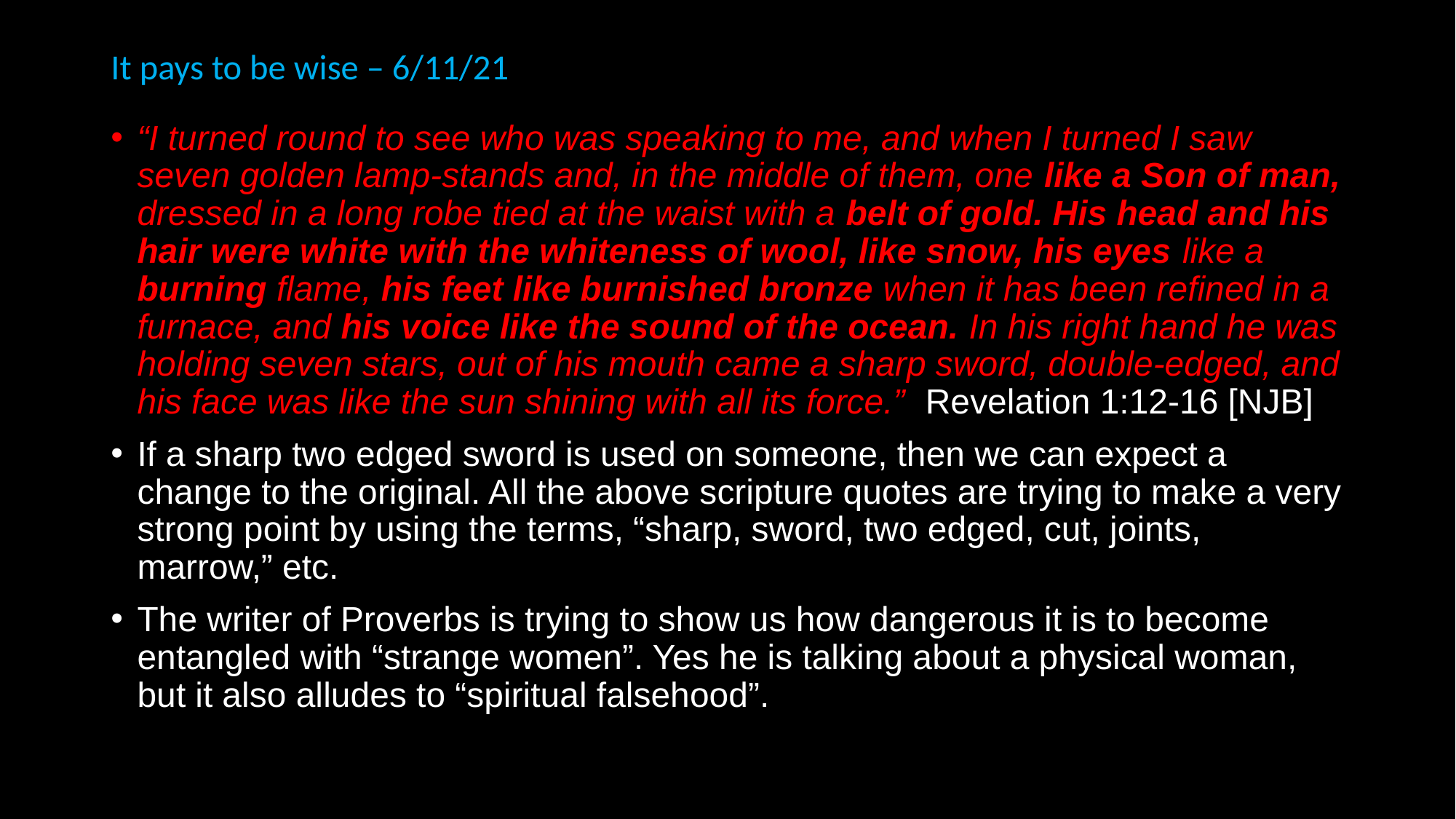

# It pays to be wise – 6/11/21
“I turned round to see who was speaking to me, and when I turned I saw seven golden lamp-stands and, in the middle of them, one like a Son of man, dressed in a long robe tied at the waist with a belt of gold. His head and his hair were white with the whiteness of wool, like snow, his eyes like a burning flame, his feet like burnished bronze when it has been refined in a furnace, and his voice like the sound of the ocean. In his right hand he was holding seven stars, out of his mouth came a sharp sword, double-edged, and his face was like the sun shining with all its force.”  Revelation 1:12-16 [NJB]
If a sharp two edged sword is used on someone, then we can expect a change to the original. All the above scripture quotes are trying to make a very strong point by using the terms, “sharp, sword, two edged, cut, joints, marrow,” etc.
The writer of Proverbs is trying to show us how dangerous it is to become entangled with “strange women”. Yes he is talking about a physical woman, but it also alludes to “spiritual falsehood”.